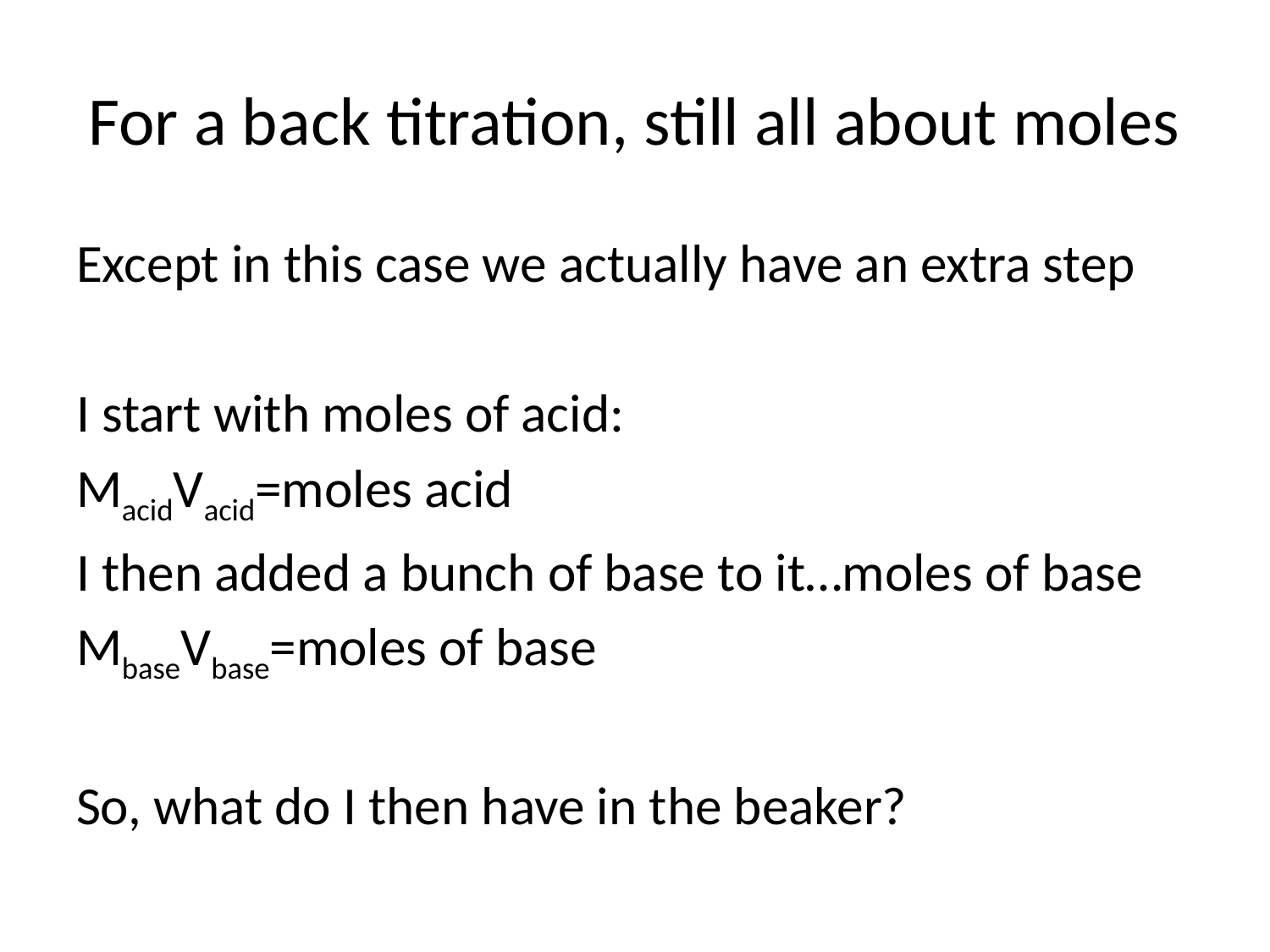

# For a back titration, still all about moles
Except in this case we actually have an extra step

I start with moles of acid:
MacidVacid=moles acid
I then added a bunch of base to it…moles of base
MbaseVbase=moles of base

So, what do I then have in the beaker?